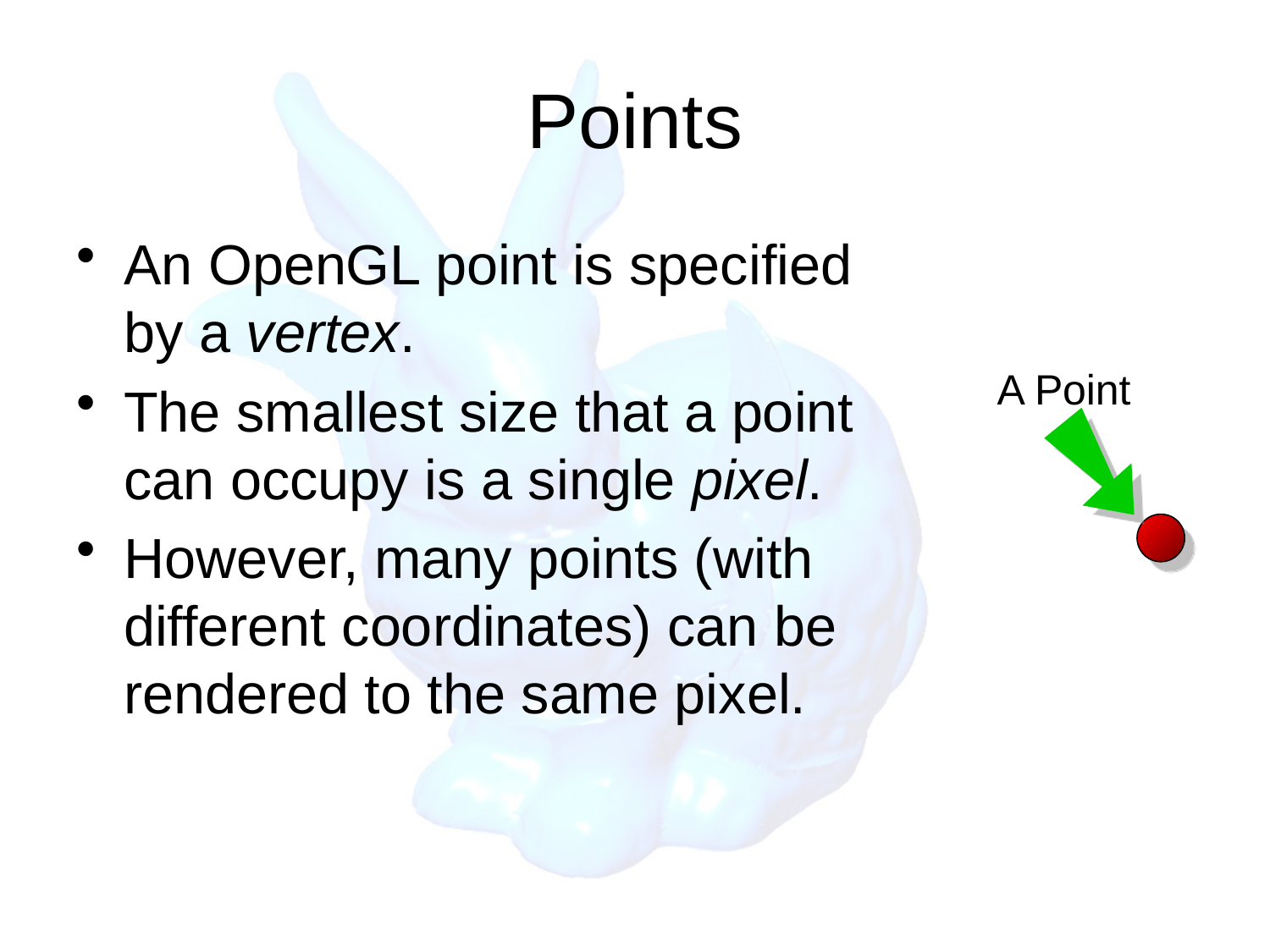

# Points
An OpenGL point is specified by a vertex.
The smallest size that a point can occupy is a single pixel.
However, many points (with different coordinates) can be rendered to the same pixel.
A Point